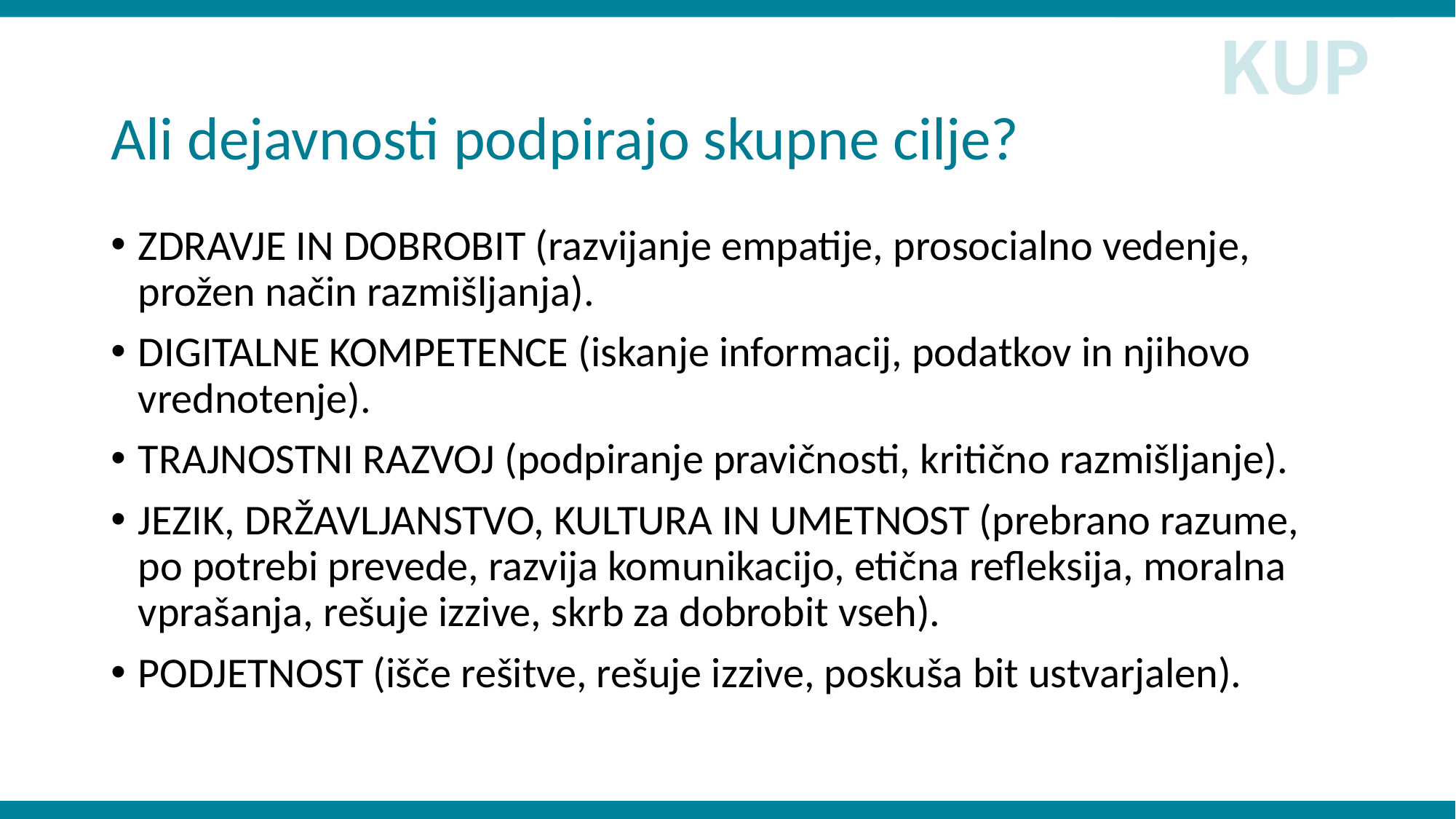

# Ali dejavnosti podpirajo skupne cilje?
ZDRAVJE IN DOBROBIT (razvijanje empatije, prosocialno vedenje, prožen način razmišljanja).
DIGITALNE KOMPETENCE (iskanje informacij, podatkov in njihovo vrednotenje).
TRAJNOSTNI RAZVOJ (podpiranje pravičnosti, kritično razmišljanje).
JEZIK, DRŽAVLJANSTVO, KULTURA IN UMETNOST (prebrano razume, po potrebi prevede, razvija komunikacijo, etična refleksija, moralna vprašanja, rešuje izzive, skrb za dobrobit vseh).
PODJETNOST (išče rešitve, rešuje izzive, poskuša bit ustvarjalen).